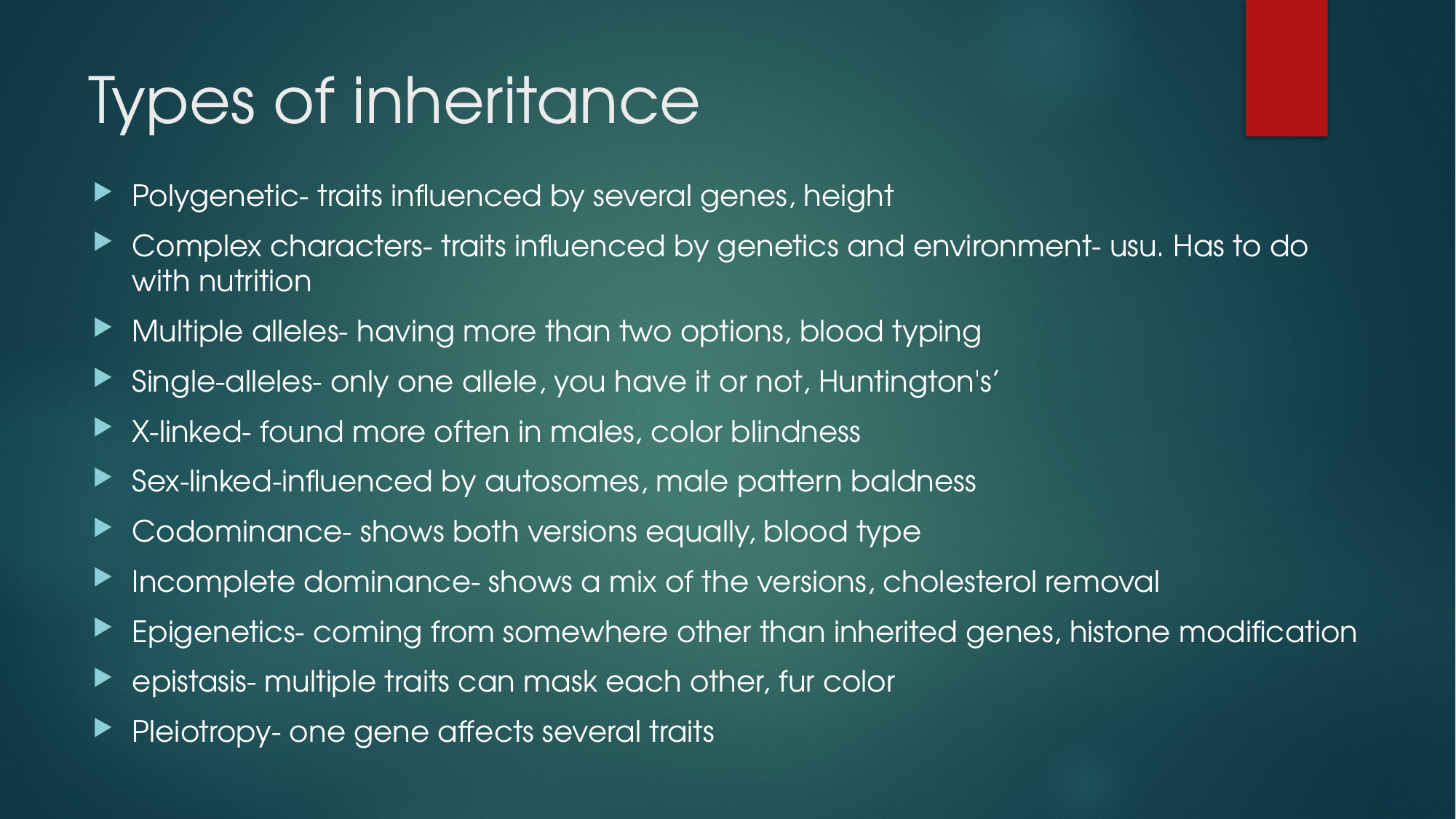

# Types of inheritance
Polygenetic- traits influenced by several genes, height
Complex characters- traits influenced by genetics and environment- usu. Has to do with nutrition
Multiple alleles- having more than two options, blood typing
Single-alleles- only one allele, you have it or not, Huntington's’
X-linked- found more often in males, color blindness
Sex-linked-influenced by autosomes, male pattern baldness
Codominance- shows both versions equally, blood type
Incomplete dominance- shows a mix of the versions, cholesterol removal
Epigenetics- coming from somewhere other than inherited genes, histone modification
epistasis- multiple traits can mask each other, fur color
Pleiotropy- one gene affects several traits